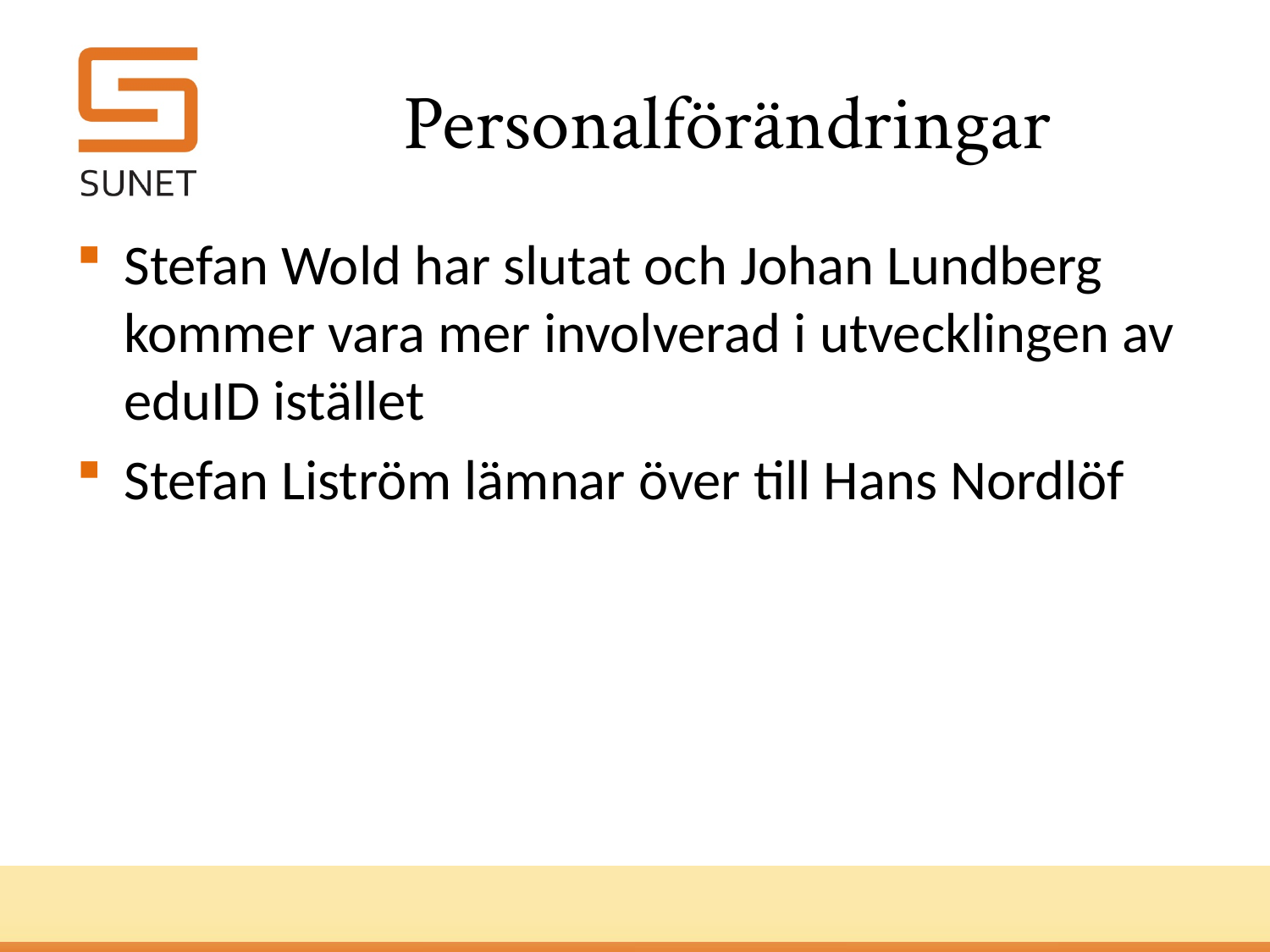

# Personalförändringar
Stefan Wold har slutat och Johan Lundberg kommer vara mer involverad i utvecklingen av eduID istället
Stefan Liström lämnar över till Hans Nordlöf